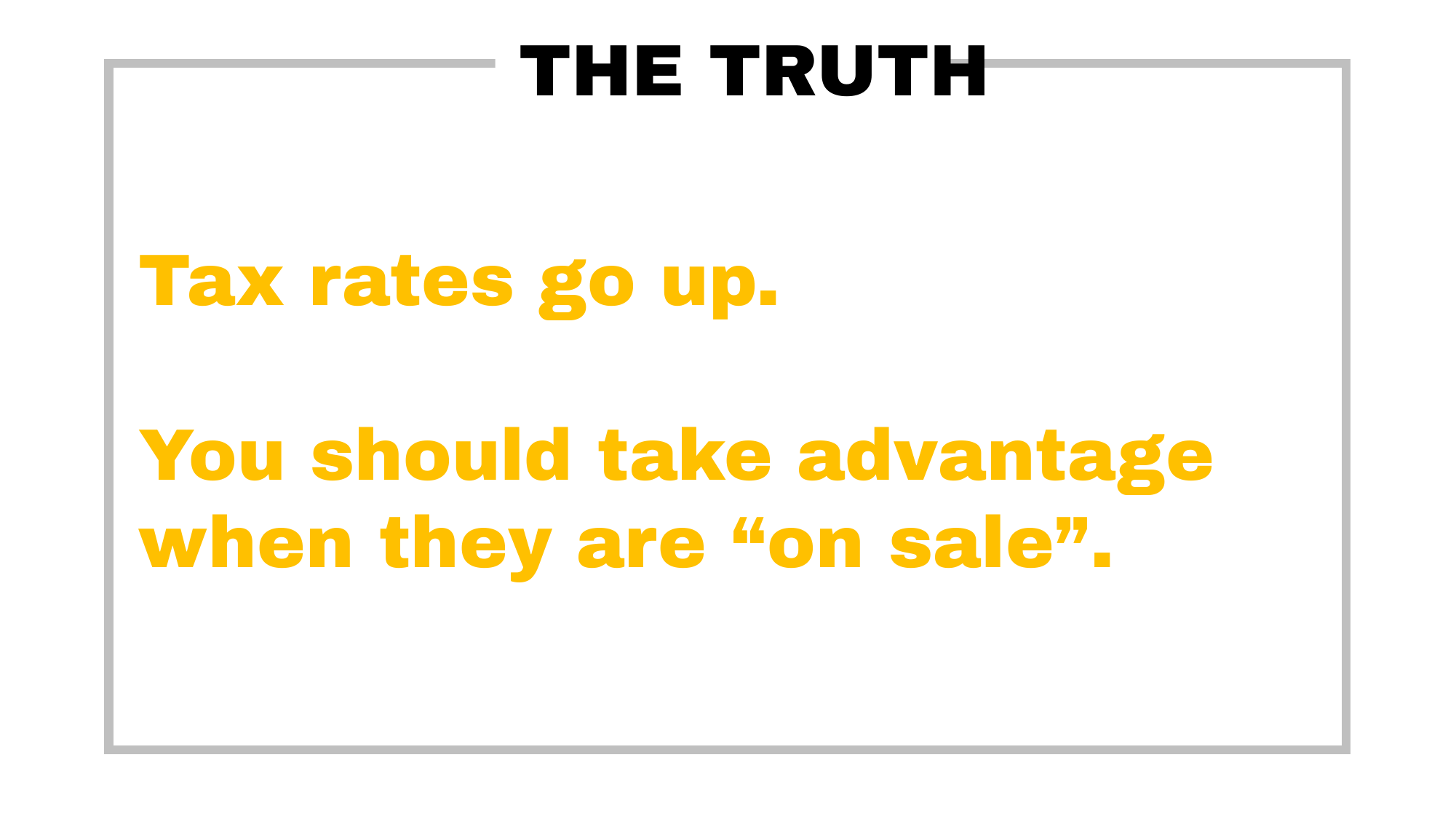

The Truth

Tax rates go up.

You should take advantage when they are “on sale”.